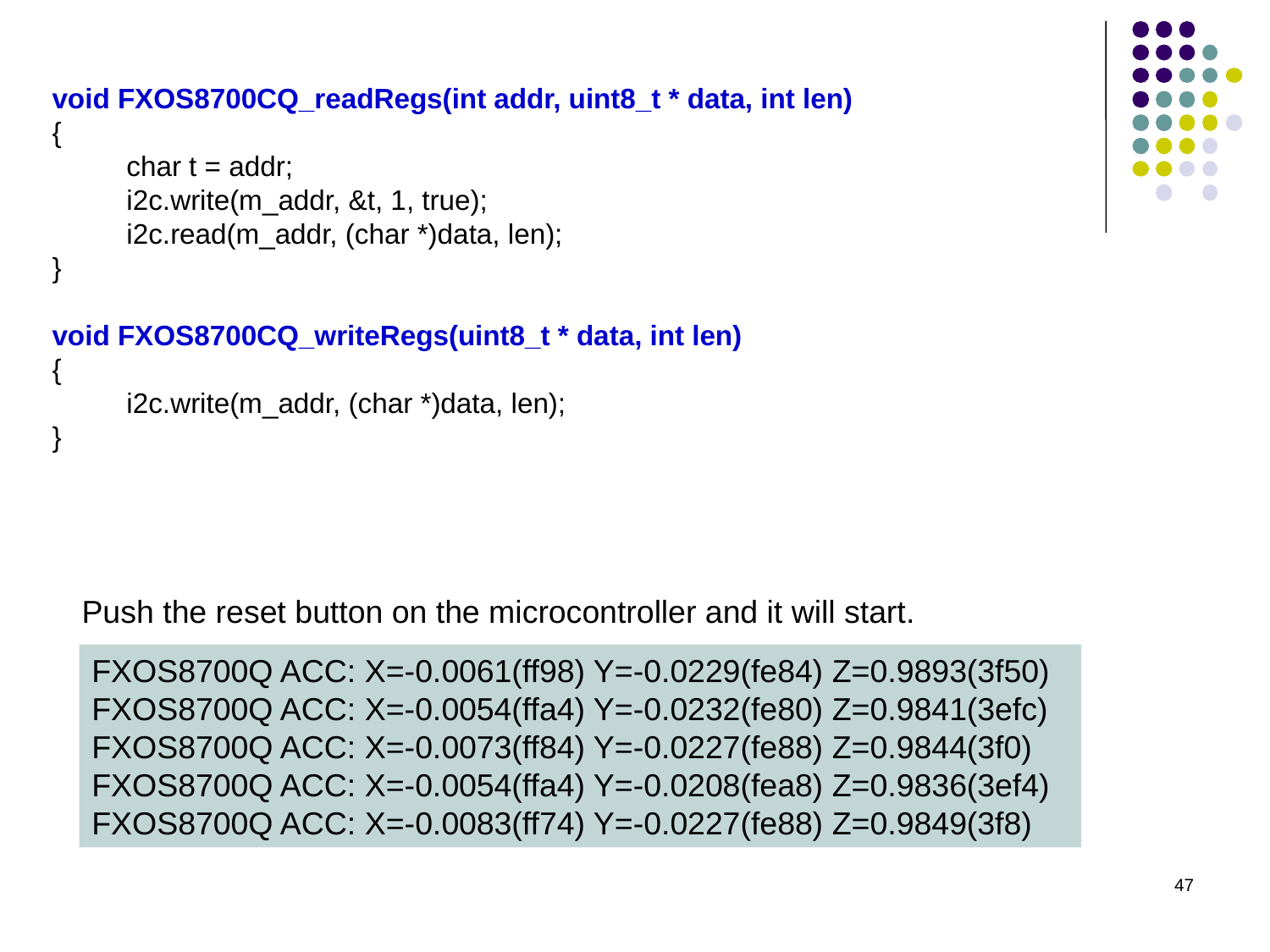

void FXOS8700CQ_readRegs(int addr, uint8_t * data, int len)
{
	char t = addr;
	i2c.write(m_addr, &t, 1, true);
	i2c.read(m_addr, (char *)data, len);
}

void FXOS8700CQ_writeRegs(uint8_t * data, int len)
{
	i2c.write(m_addr, (char *)data, len);
}
Push the reset button on the microcontroller and it will start.
FXOS8700Q ACC: X=-0.0061(ff98) Y=-0.0229(fe84) Z=0.9893(3f50) FXOS8700Q ACC: X=-0.0054(ffa4) Y=-0.0232(fe80) Z=0.9841(3efc) FXOS8700Q ACC: X=-0.0073(ff84) Y=-0.0227(fe88) Z=0.9844(3f0) FXOS8700Q ACC: X=-0.0054(ffa4) Y=-0.0208(fea8) Z=0.9836(3ef4) FXOS8700Q ACC: X=-0.0083(ff74) Y=-0.0227(fe88) Z=0.9849(3f8)
47